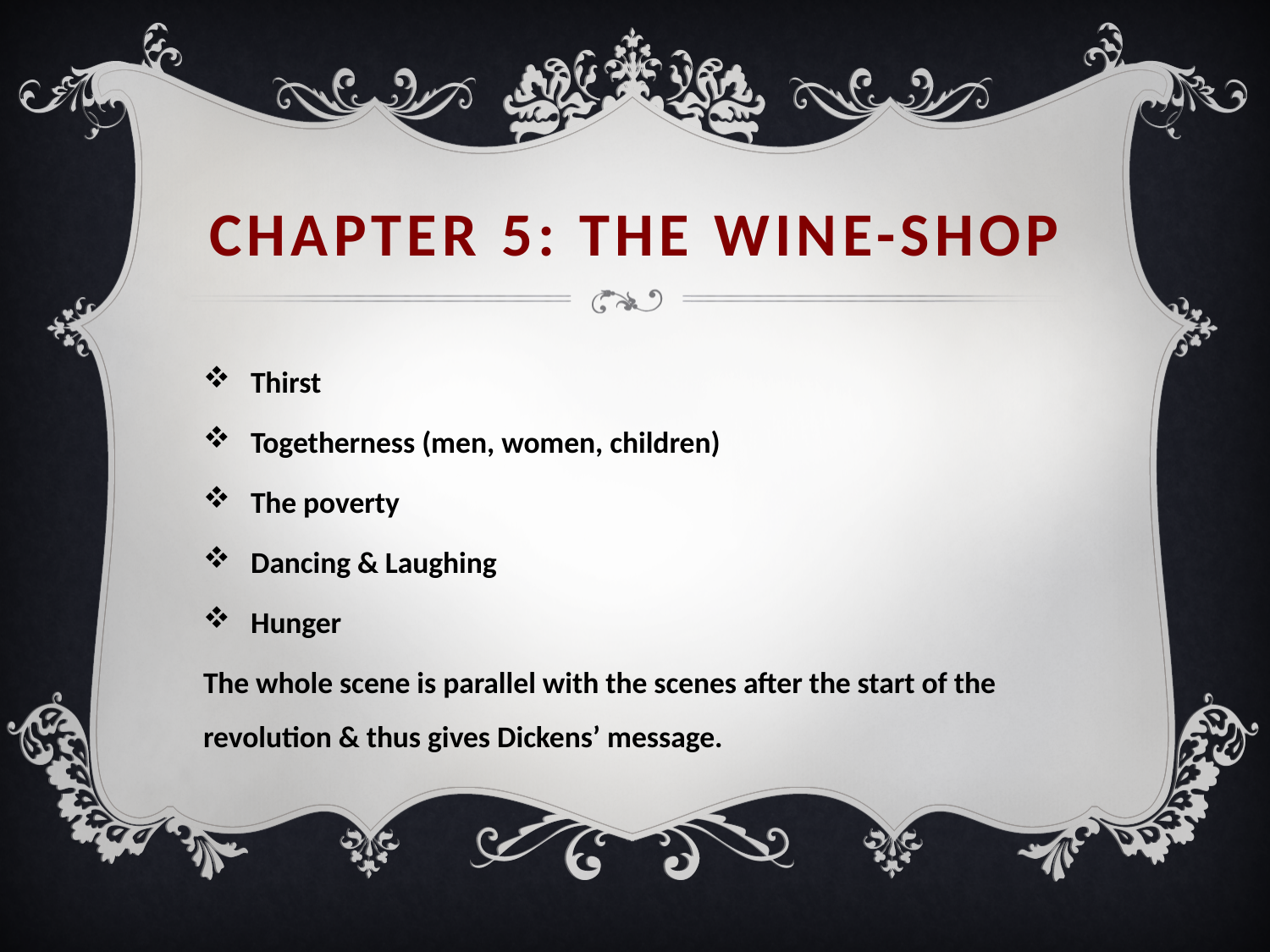

# Chapter 5: The Wine-shop
 Thirst
 Togetherness (men, women, children)
 The poverty
 Dancing & Laughing
 Hunger
The whole scene is parallel with the scenes after the start of the revolution & thus gives Dickens’ message.